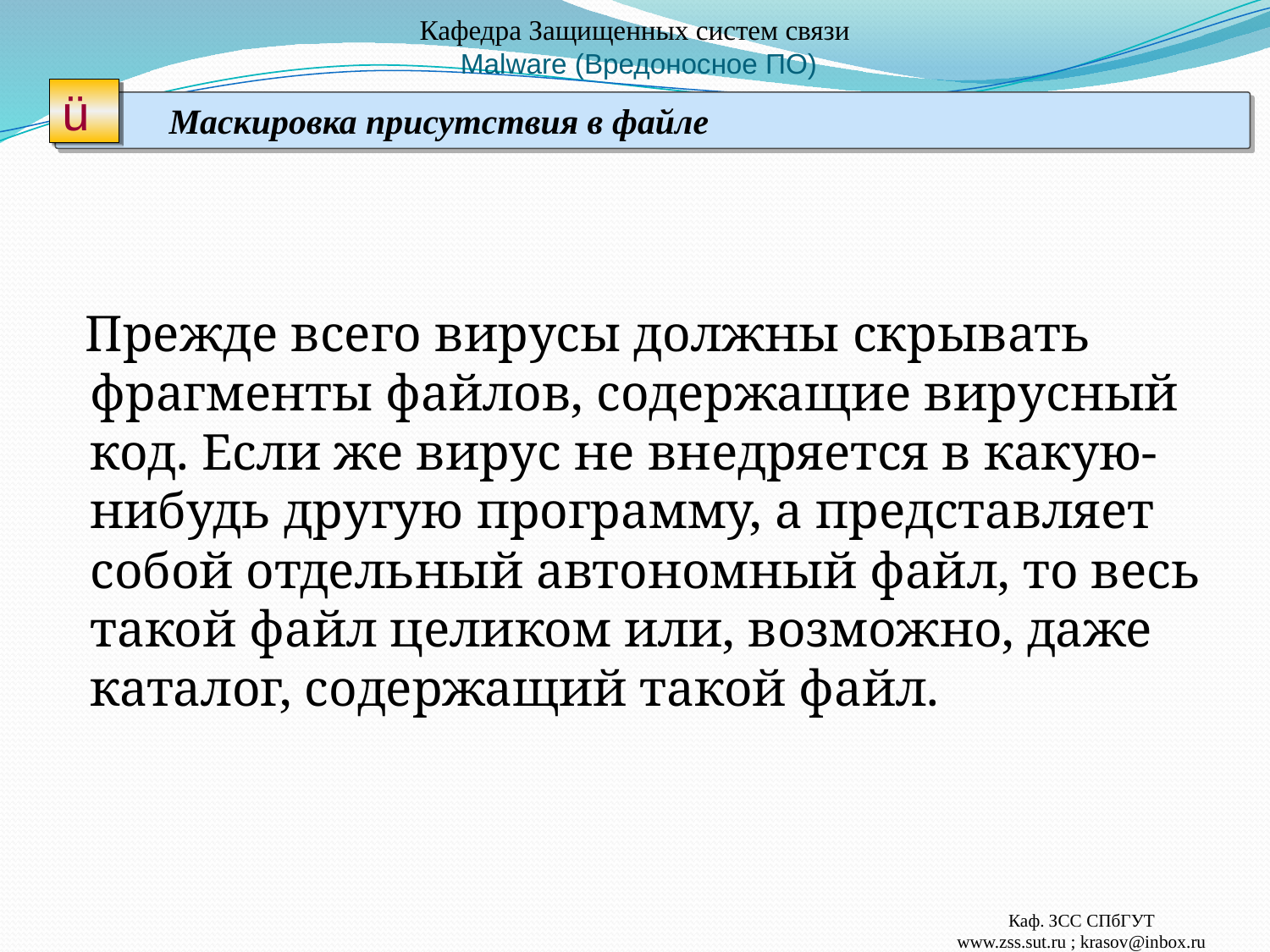

# Кафедра Защищенных систем связи Malware (Вредоносное ПО)
ü
Маскировка присутствия в файле
   Прежде всего вирусы должны скрывать фрагменты файлов, содержащие вирусный код. Если же вирус не внедряется в какую-нибудь другую программу, а представляет собой отдельный автономный файл, то весь такой файл целиком или, возможно, даже каталог, содержащий такой файл.
Каф. ЗСС СПбГУТ
www.zss.sut.ru ; krasov@inbox.ru